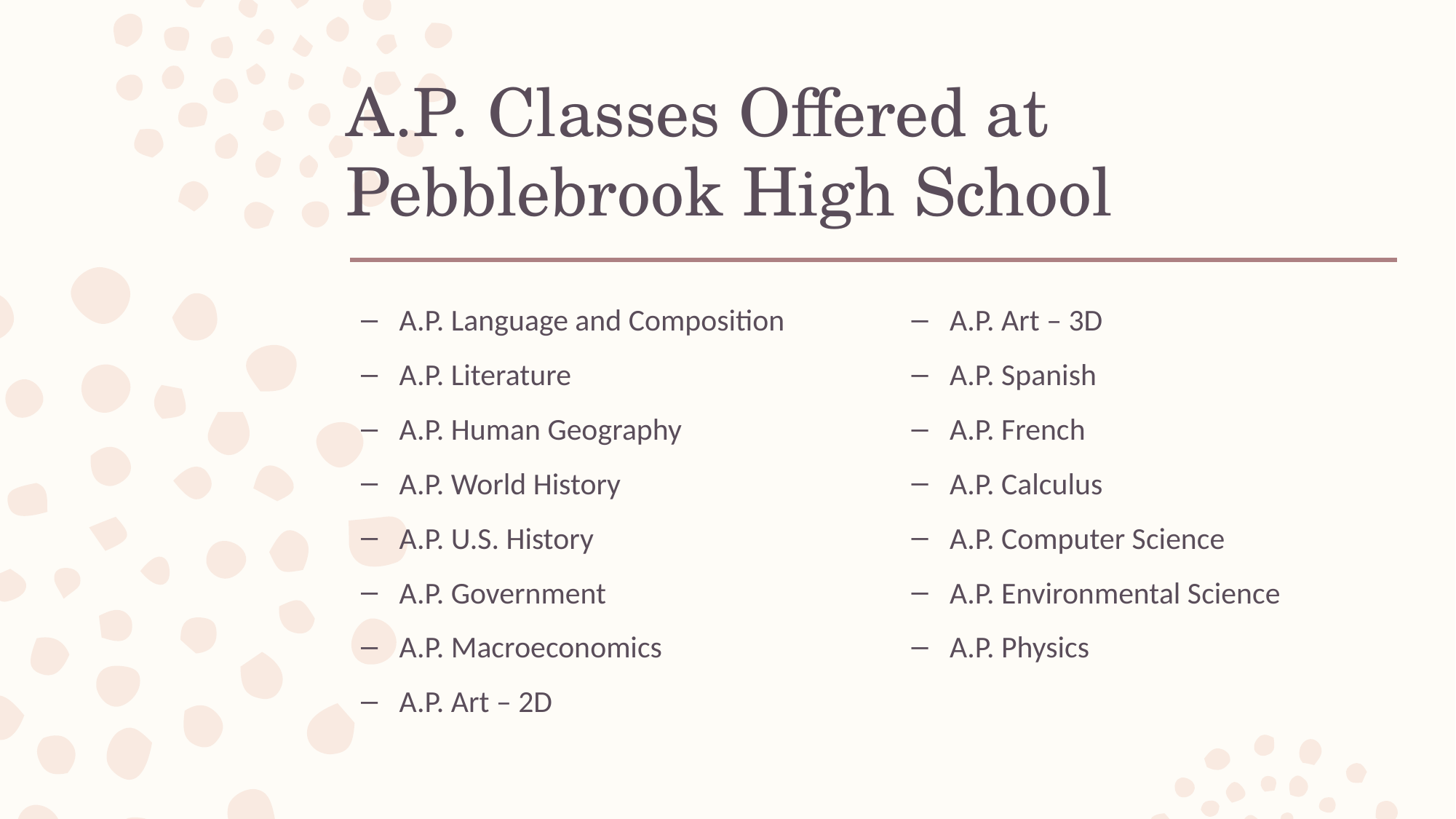

# A.P. Classes Offered at Pebblebrook High School
A.P. Language and Composition
A.P. Literature
A.P. Human Geography
A.P. World History
A.P. U.S. History
A.P. Government
A.P. Macroeconomics
A.P. Art – 2D
A.P. Art – 3D
A.P. Spanish
A.P. French
A.P. Calculus
A.P. Computer Science
A.P. Environmental Science
A.P. Physics